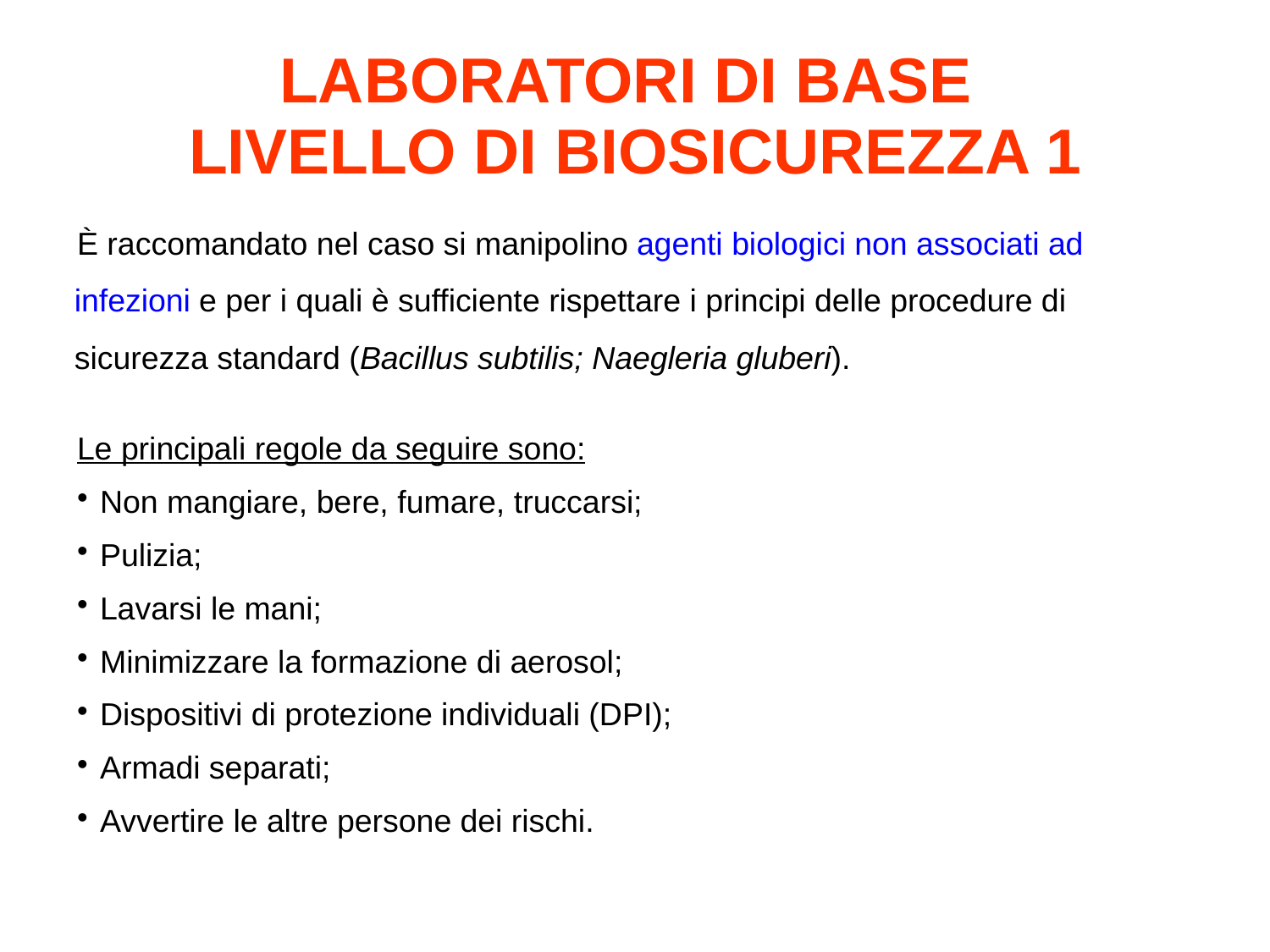

# LABORATORI DI BASE LIVELLO DI BIOSICUREZZA 1
È raccomandato nel caso si manipolino agenti biologici non associati ad infezioni e per i quali è sufficiente rispettare i principi delle procedure di sicurezza standard (Bacillus subtilis; Naegleria gluberi).

Le principali regole da seguire sono:
 Non mangiare, bere, fumare, truccarsi;
 Pulizia;
 Lavarsi le mani;
 Minimizzare la formazione di aerosol;
 Dispositivi di protezione individuali (DPI);
 Armadi separati;
 Avvertire le altre persone dei rischi.